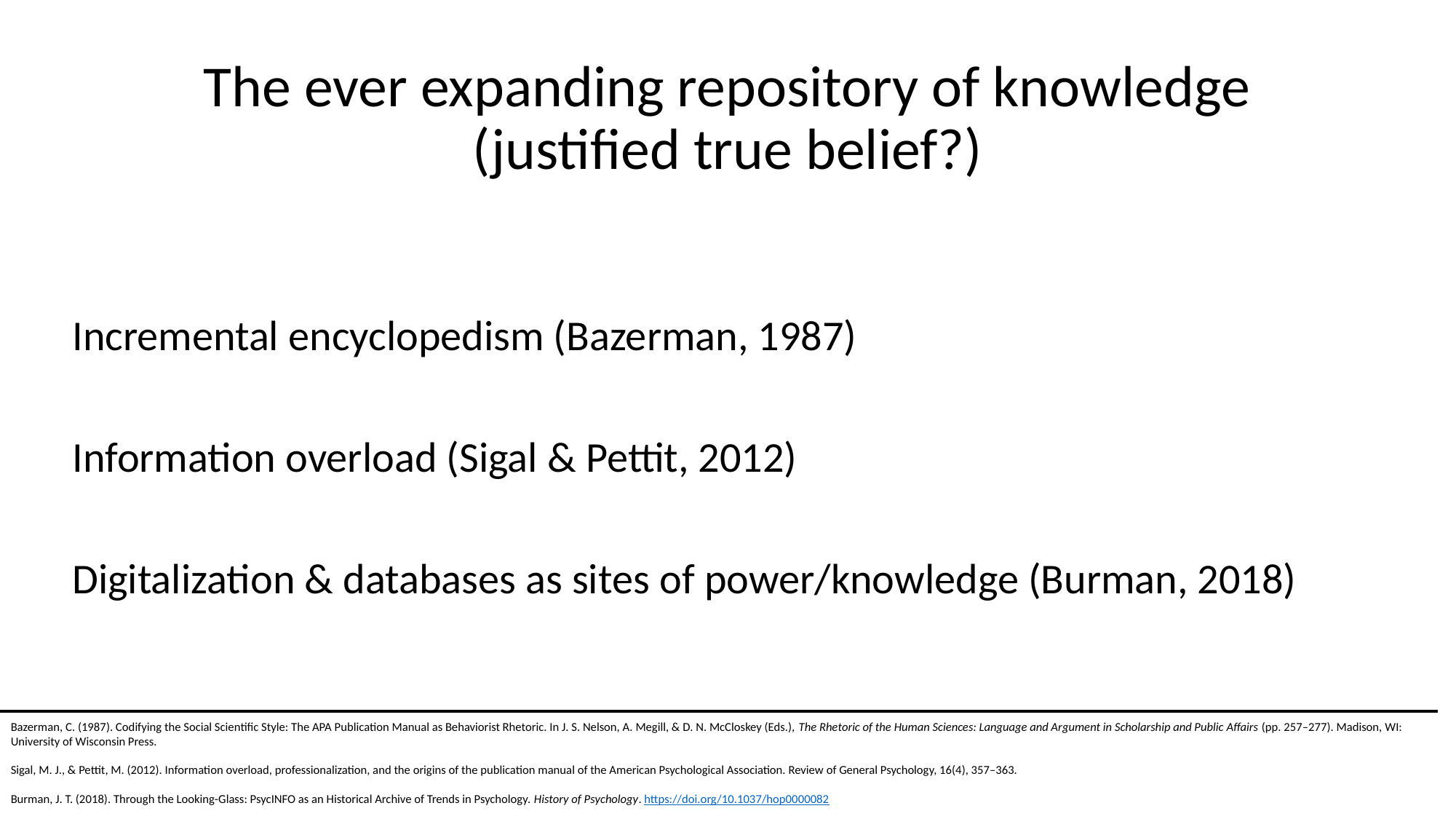

# The ever expanding repository of knowledge (justified true belief?)
Incremental encyclopedism (Bazerman, 1987)

Information overload (Sigal & Pettit, 2012)

Digitalization & databases as sites of power/knowledge (Burman, 2018)

Bazerman, C. (1987). Codifying the Social Scientific Style: The APA Publication Manual as Behaviorist Rhetoric. In J. S. Nelson, A. Megill, & D. N. McCloskey (Eds.), The Rhetoric of the Human Sciences: Language and Argument in Scholarship and Public Affairs (pp. 257–277). Madison, WI: University of Wisconsin Press.

Sigal, M. J., & Pettit, M. (2012). Information overload, professionalization, and the origins of the publication manual of the American Psychological Association. Review of General Psychology, 16(4), 357–363.

Burman, J. T. (2018). Through the Looking-Glass: PsycINFO as an Historical Archive of Trends in Psychology. History of Psychology. https://doi.org/10.1037/hop0000082